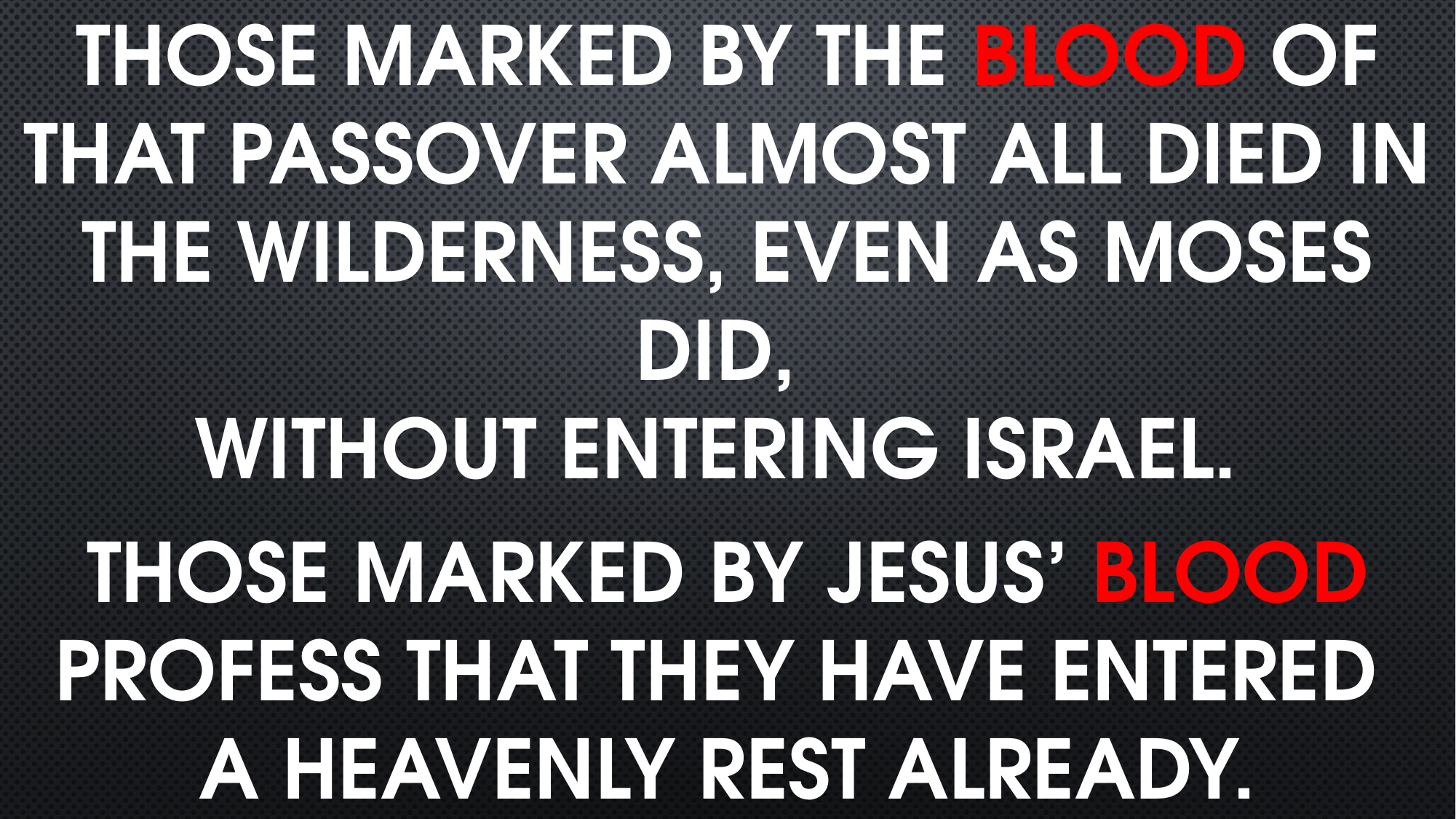

Those marked by the blood of that Passover almost all died in the wilderness, even as Moses did,
without entering Israel.
Those marked by Jesus’ blood profess that they have entered
a heavenly rest already.